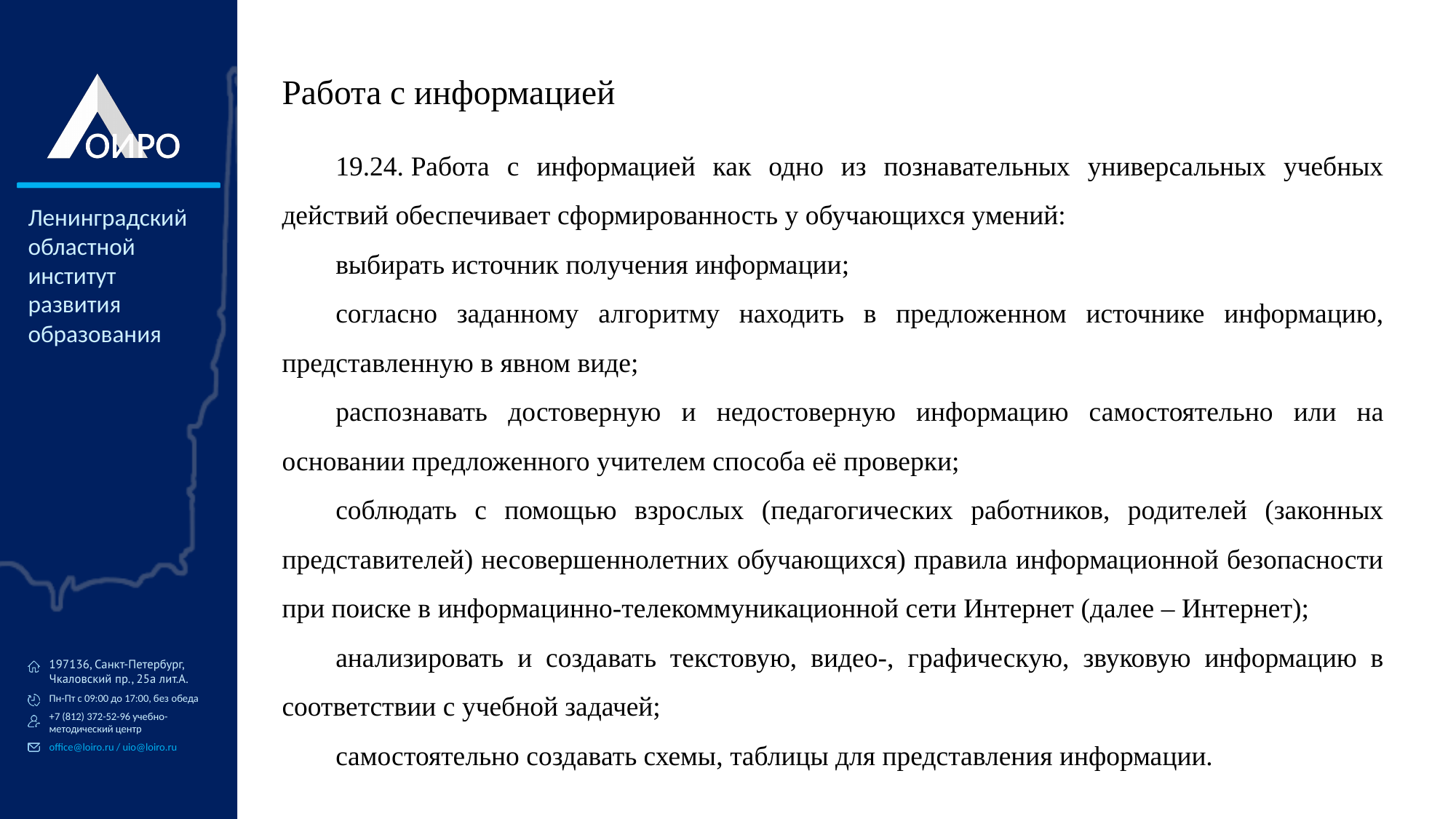

# Работа с информацией
19.24. Работа с информацией как одно из познавательных универсальных учебных действий обеспечивает сформированность у обучающихся умений:
выбирать источник получения информации;
согласно заданному алгоритму находить в предложенном источнике информацию, представленную в явном виде;
распознавать достоверную и недостоверную информацию самостоятельно или на основании предложенного учителем способа её проверки;
соблюдать с помощью взрослых (педагогических работников, родителей (законных представителей) несовершеннолетних обучающихся) правила информационной безопасности при поиске в информацинно-телекоммуникационной сети Интернет (далее – Интернет);
анализировать и создавать текстовую, видео-, графическую, звуковую информацию в соответствии с учебной задачей;
самостоятельно создавать схемы, таблицы для представления информации.